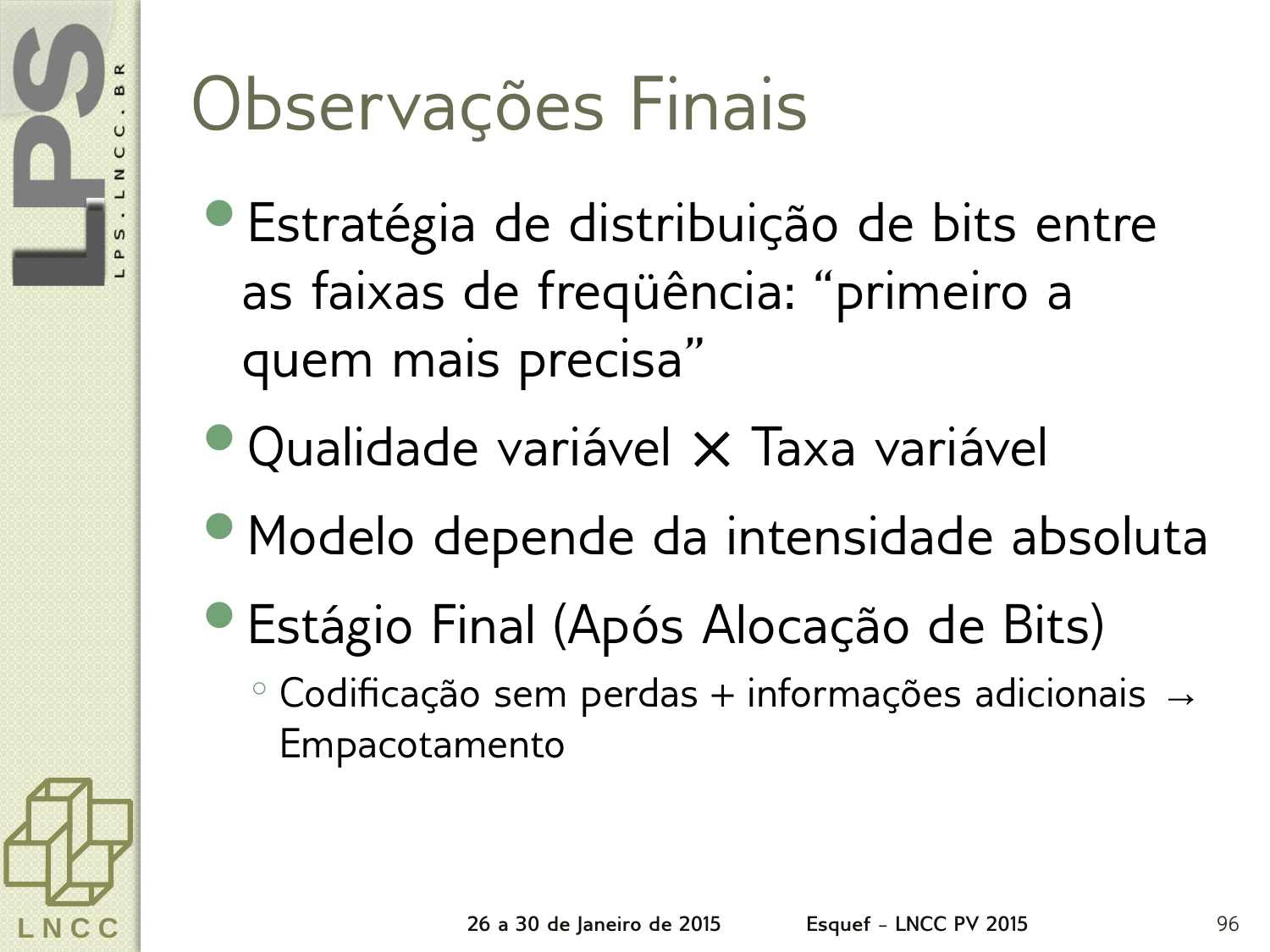

# Observações Finais
Estratégia de distribuição de bits entre as faixas de freqüência: “primeiro a quem mais precisa”
Qualidade variável × Taxa variável
Modelo depende da intensidade absoluta
Estágio Final (Após Alocação de Bits)
Codificação sem perdas + informações adicionais → Empacotamento
26 a 30 de Janeiro de 2015
Esquef – LNCC PV 2015
96